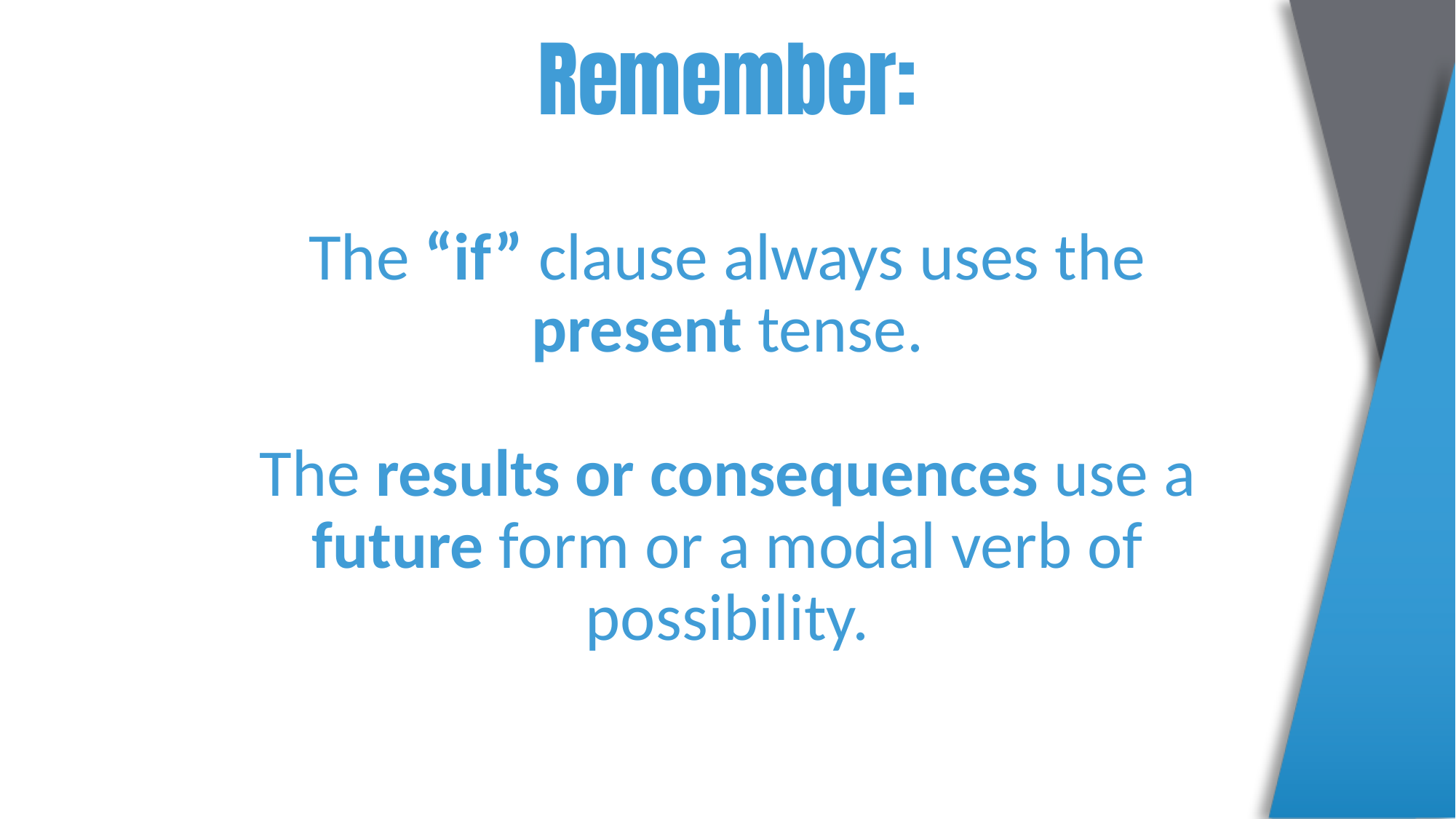

# Remember: The “if” clause always uses the present tense. The results or consequences use a future form or a modal verb of possibility.